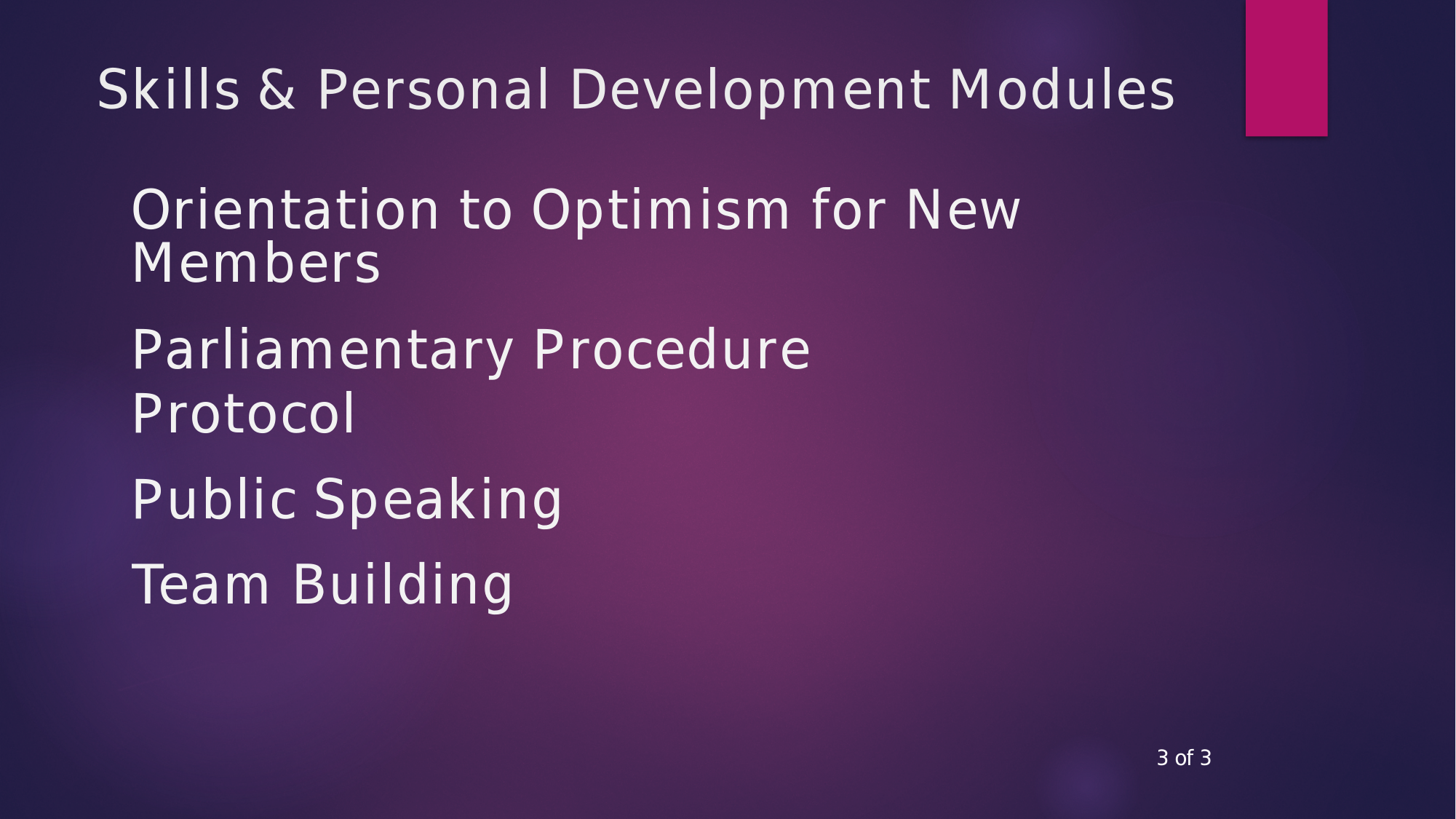

# Skills & Personal Development Modules

Orientation to Optimism for New Members

Parliamentary Procedure
Protocol

Public Speaking

Team Building

3 of 3